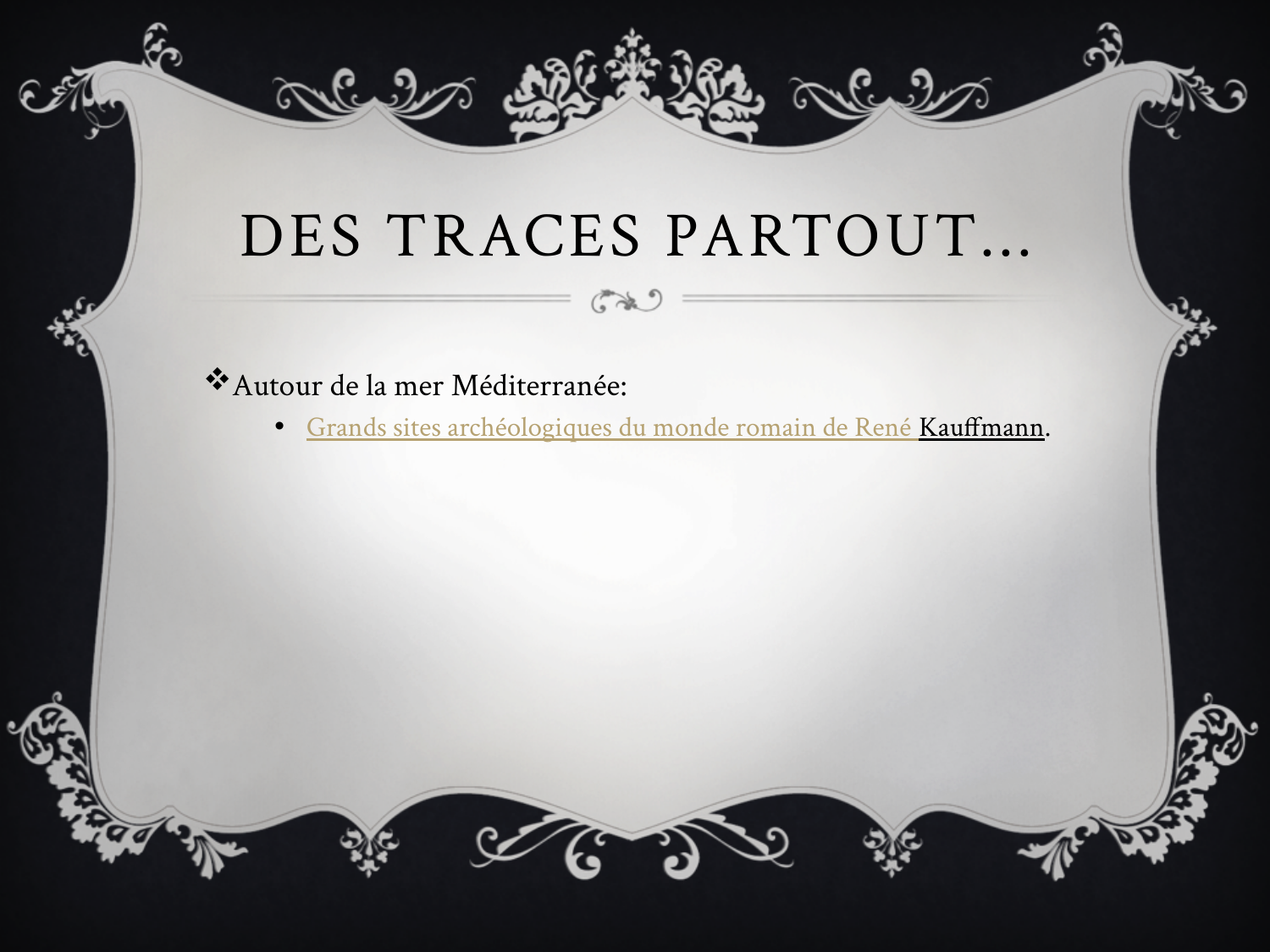

# Des traces partout…
Autour de la mer Méditerranée:
Grands sites archéologiques du monde romain de René Kauffmann.